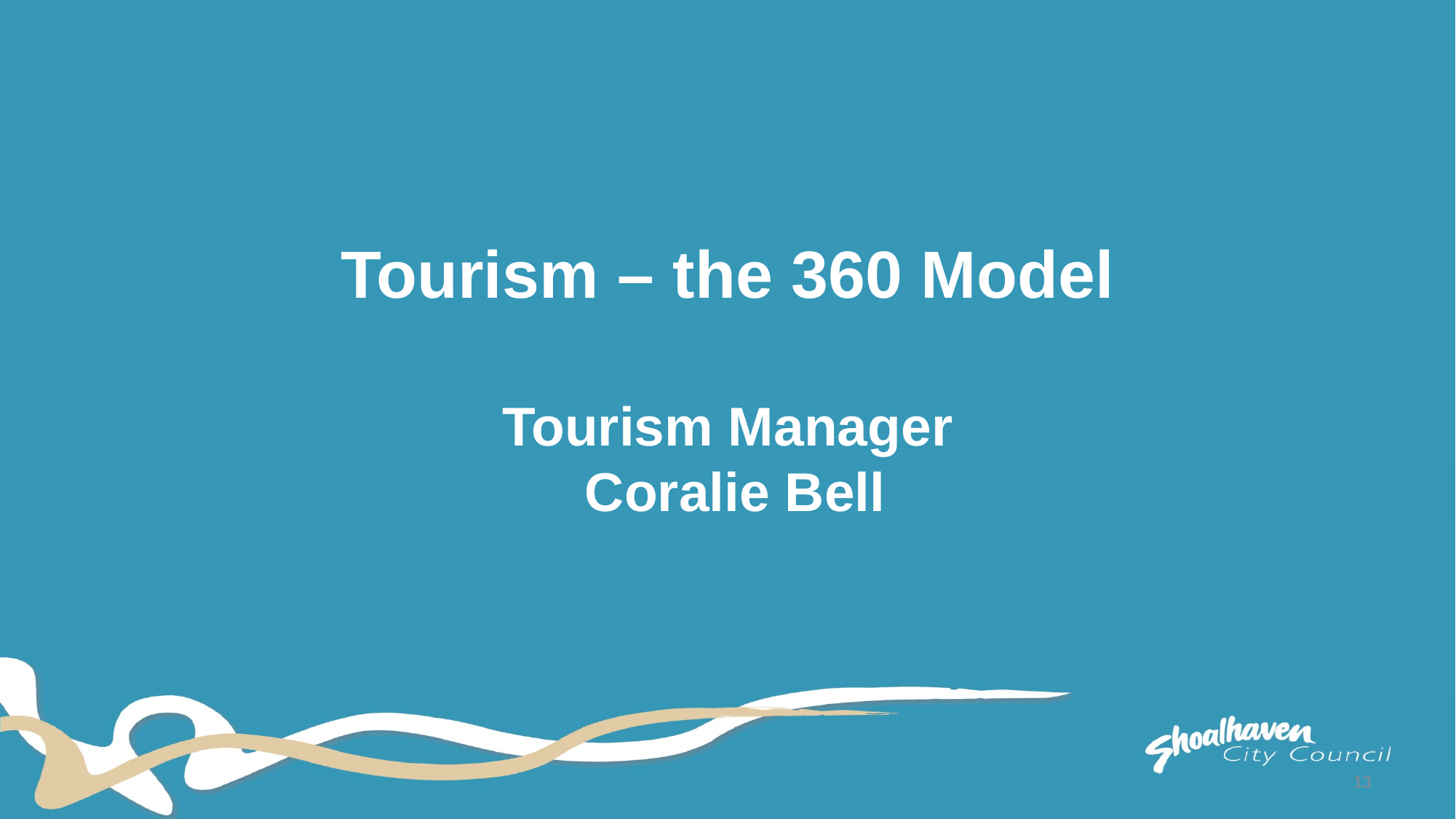

# Tourism – the 360 Model Tourism Manager Coralie Bell
13